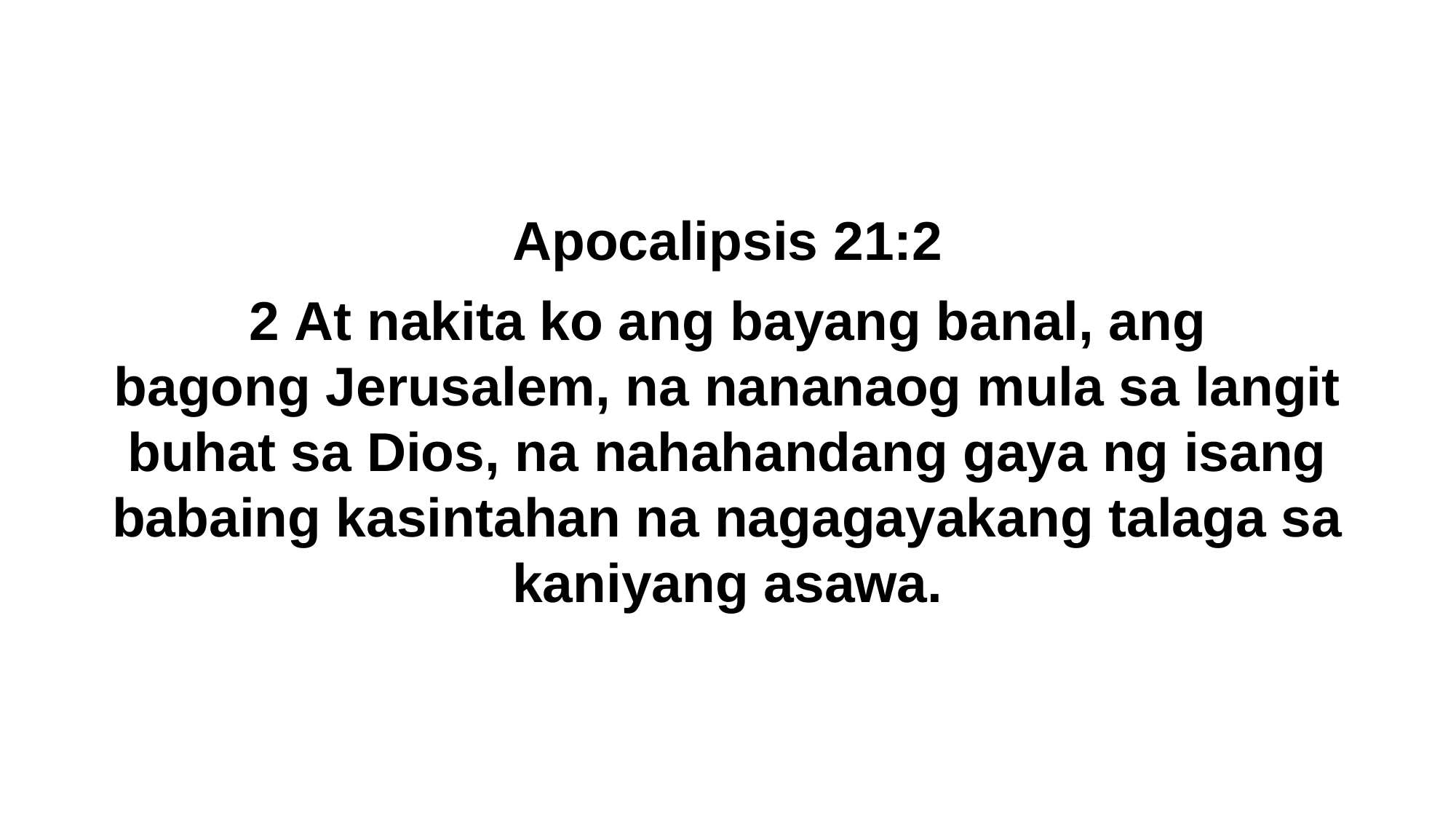

Apocalipsis 21:2
2 At nakita ko ang bayang banal, ang bagong Jerusalem, na nananaog mula sa langit buhat sa Dios, na nahahandang gaya ng isang babaing kasintahan na nagagayakang talaga sa kaniyang asawa.